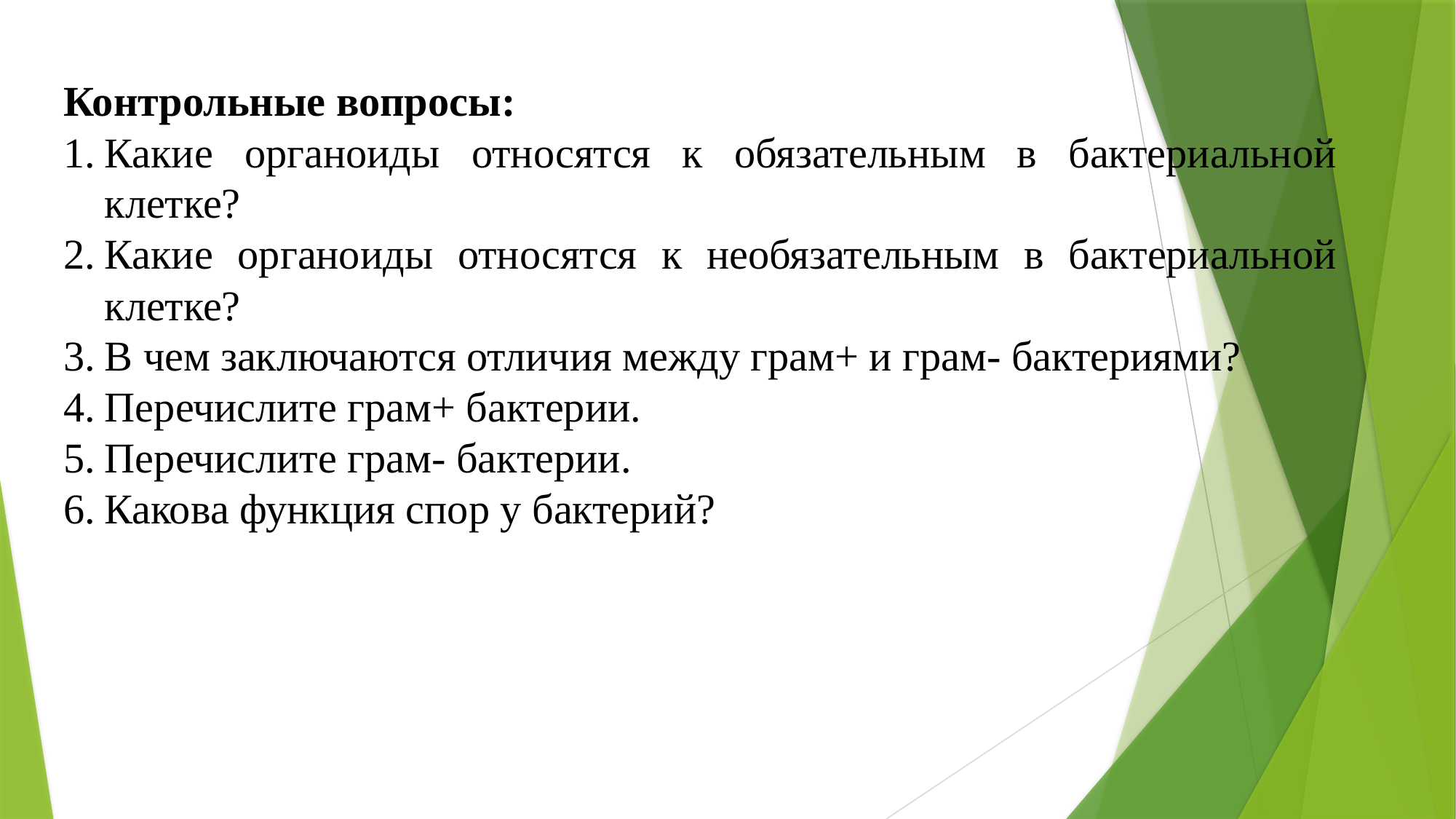

Контрольные вопросы:
Какие органоиды относятся к обязательным в бактериальной клетке?
Какие органоиды относятся к необязательным в бактериальной клетке?
В чем заключаются отличия между грам+ и грам- бактериями?
Перечислите грам+ бактерии.
Перечислите грам- бактерии.
Какова функция спор у бактерий?